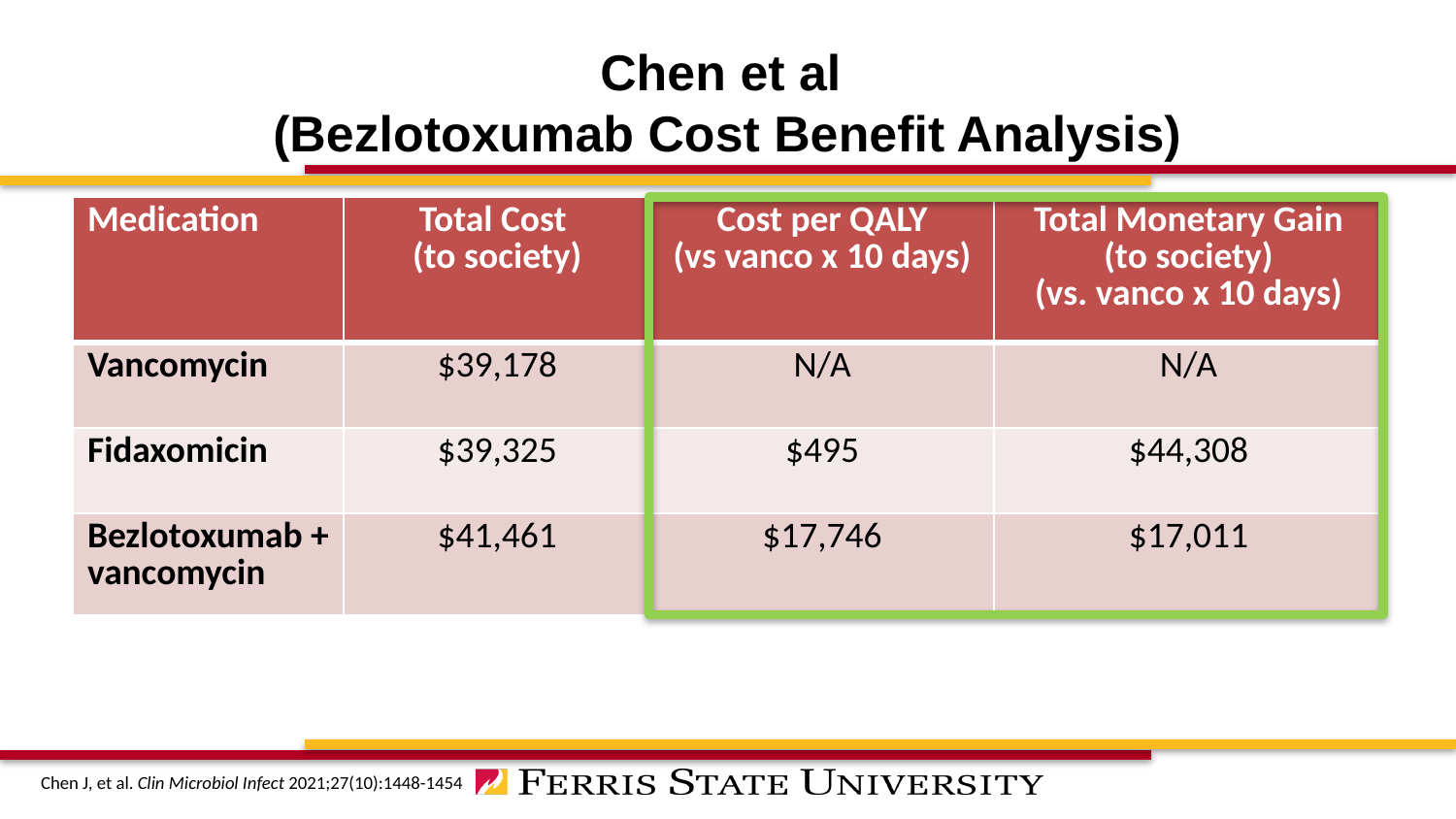

# Chen et al (Bezlotoxumab Cost Benefit Analysis)
| Medication | Total Cost (to society) | Cost per QALY (vs vanco x 10 days) | Total Monetary Gain (to society) (vs. vanco x 10 days) |
| --- | --- | --- | --- |
| Vancomycin | $39,178 | N/A | N/A |
| Fidaxomicin | $39,325 | $495 | $44,308 |
| Bezlotoxumab + vancomycin | $41,461 | $17,746 | $17,011 |

Chen J, et al. Clin Microbiol Infect 2021;27(10):1448-1454